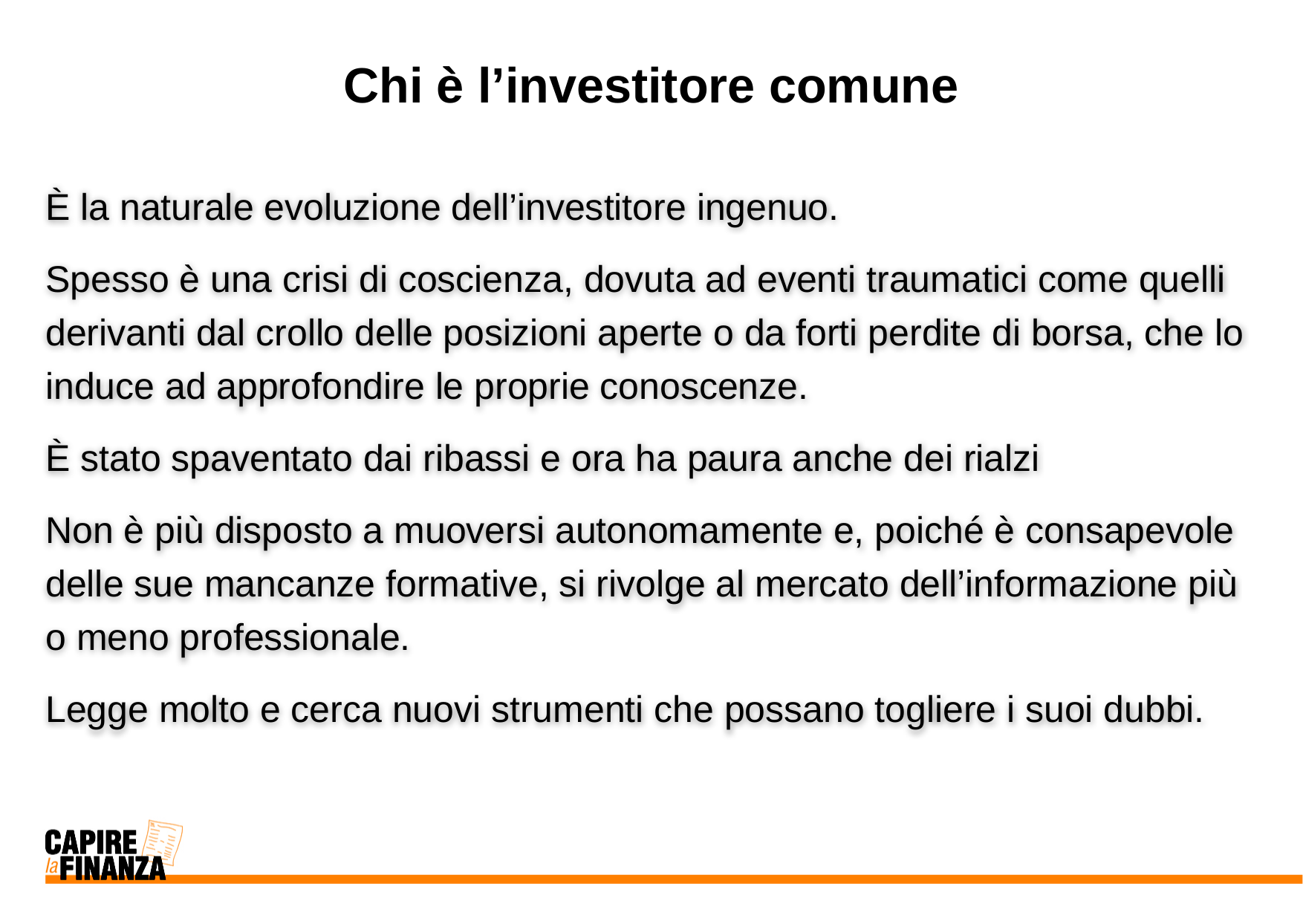

# Chi è l’investitore comune
È la naturale evoluzione dell’investitore ingenuo.
Spesso è una crisi di coscienza, dovuta ad eventi traumatici come quelli derivanti dal crollo delle posizioni aperte o da forti perdite di borsa, che lo induce ad approfondire le proprie conoscenze.
È stato spaventato dai ribassi e ora ha paura anche dei rialzi
Non è più disposto a muoversi autonomamente e, poiché è consapevole delle sue mancanze formative, si rivolge al mercato dell’informazione più o meno professionale.
Legge molto e cerca nuovi strumenti che possano togliere i suoi dubbi.